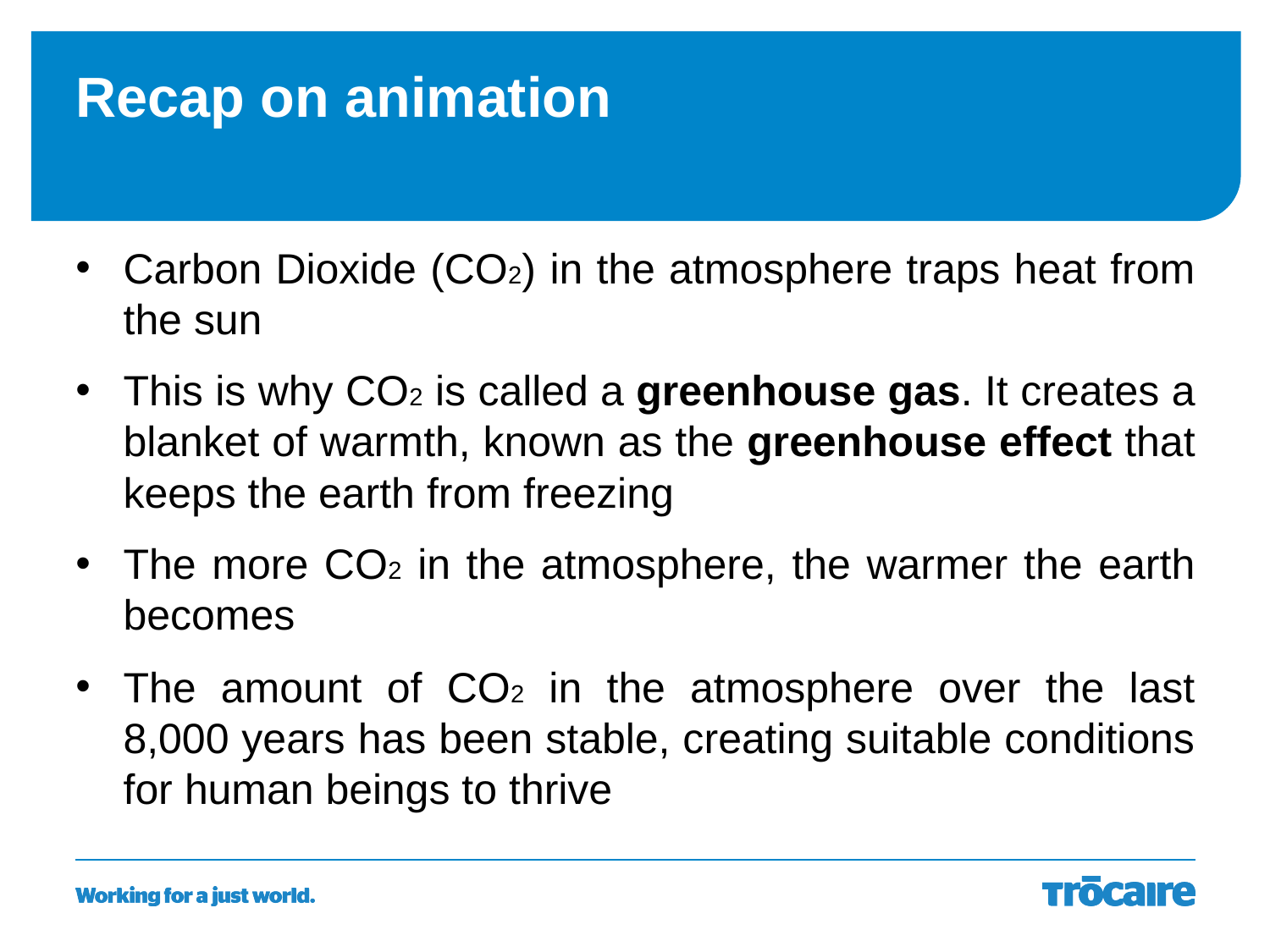

# Recap on animation
Carbon Dioxide (CO2) in the atmosphere traps heat from the sun
This is why CO2 is called a greenhouse gas. It creates a blanket of warmth, known as the greenhouse effect that keeps the earth from freezing
The more CO2 in the atmosphere, the warmer the earth becomes
The amount of CO2 in the atmosphere over the last 8,000 years has been stable, creating suitable conditions for human beings to thrive